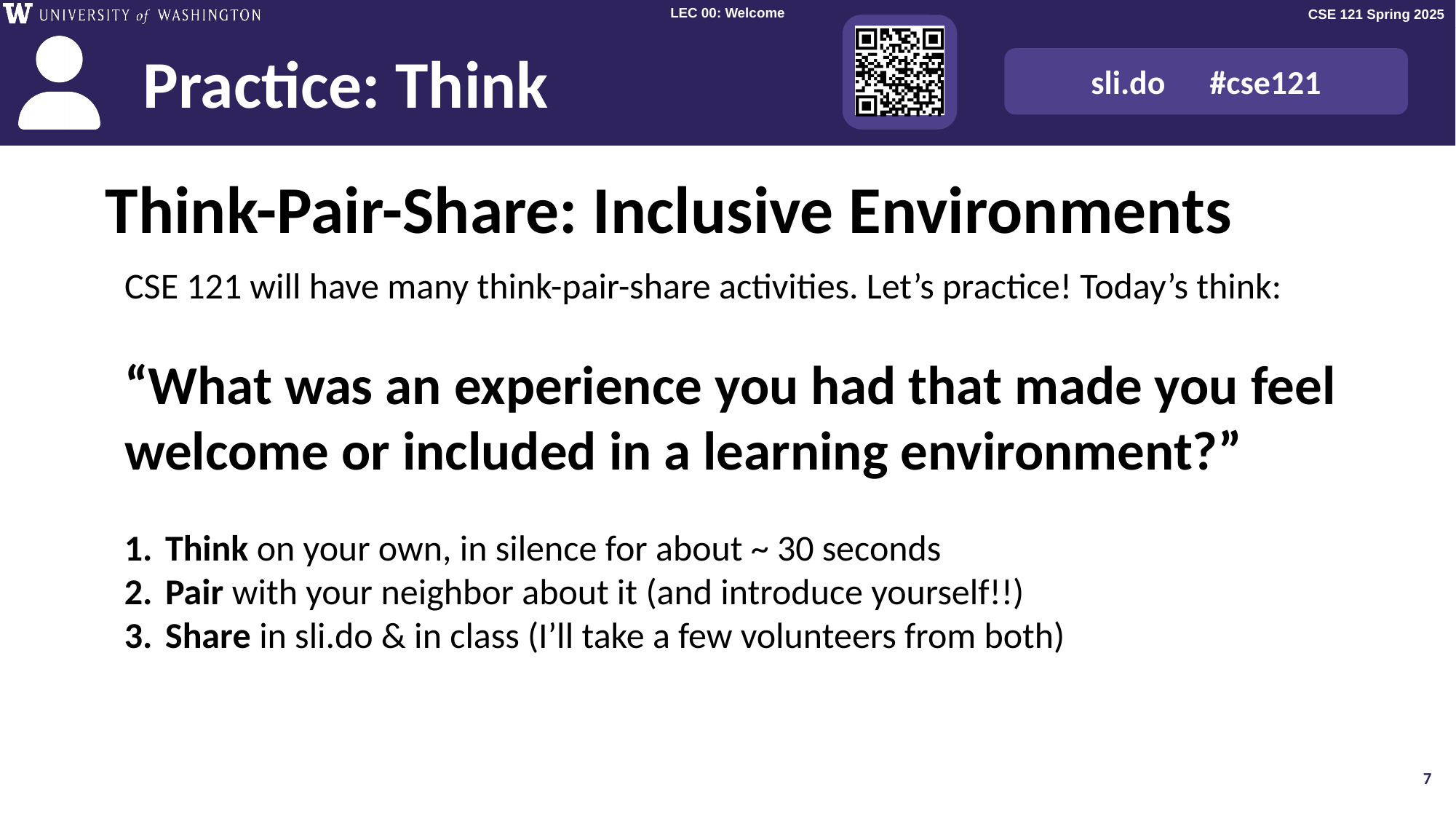

# Think-Pair-Share: Inclusive Environments
CSE 121 will have many think-pair-share activities. Let’s practice! Today’s think:

“What was an experience you had that made you feel welcome or included in a learning environment?”

Think on your own, in silence for about ~ 30 seconds
Pair with your neighbor about it (and introduce yourself!!)
Share in sli.do & in class (I’ll take a few volunteers from both)
7